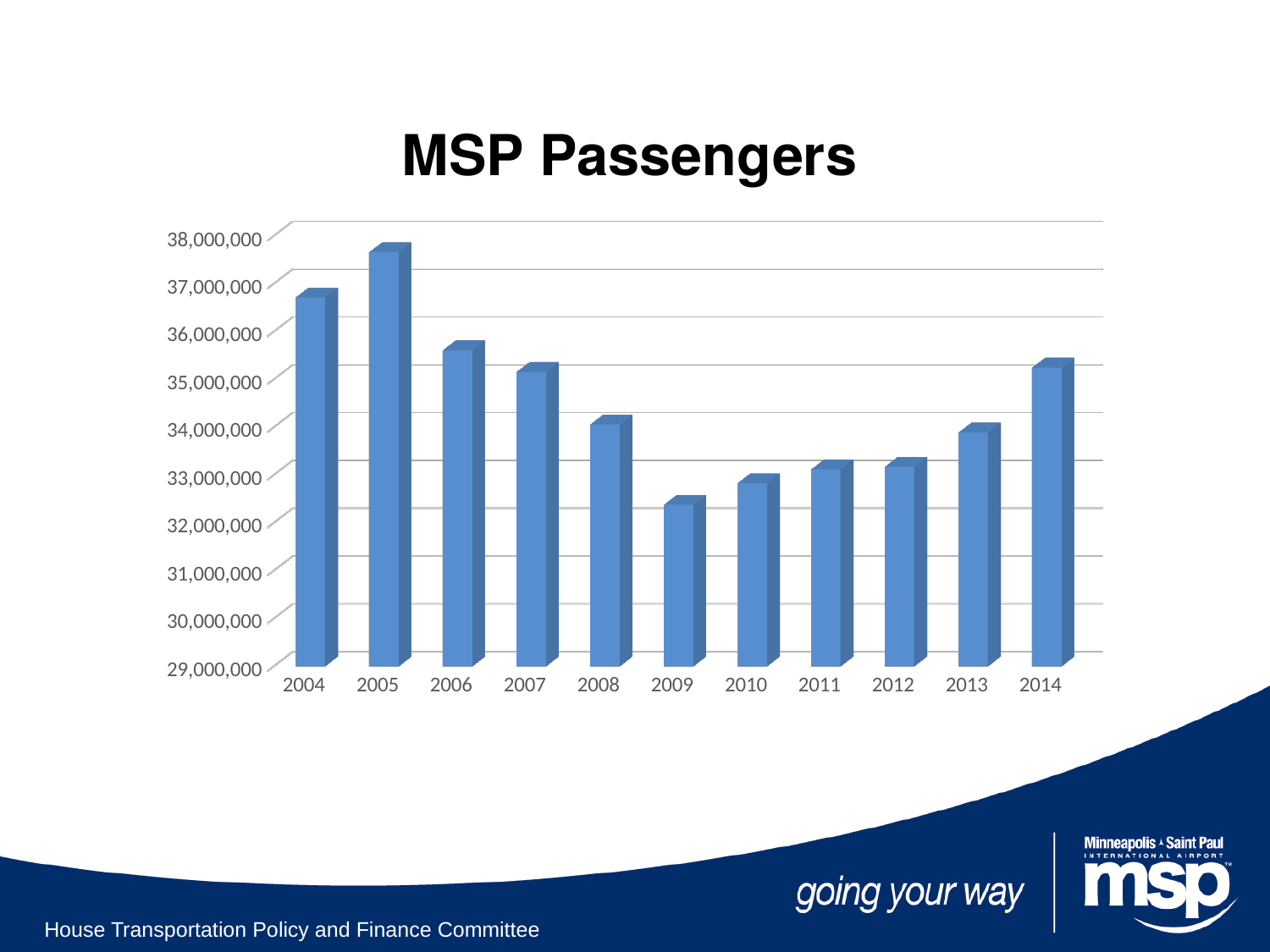

MSP Passengers

[unsupported chart]

[unsupported chart]

House Transportation Policy and Finance Committee